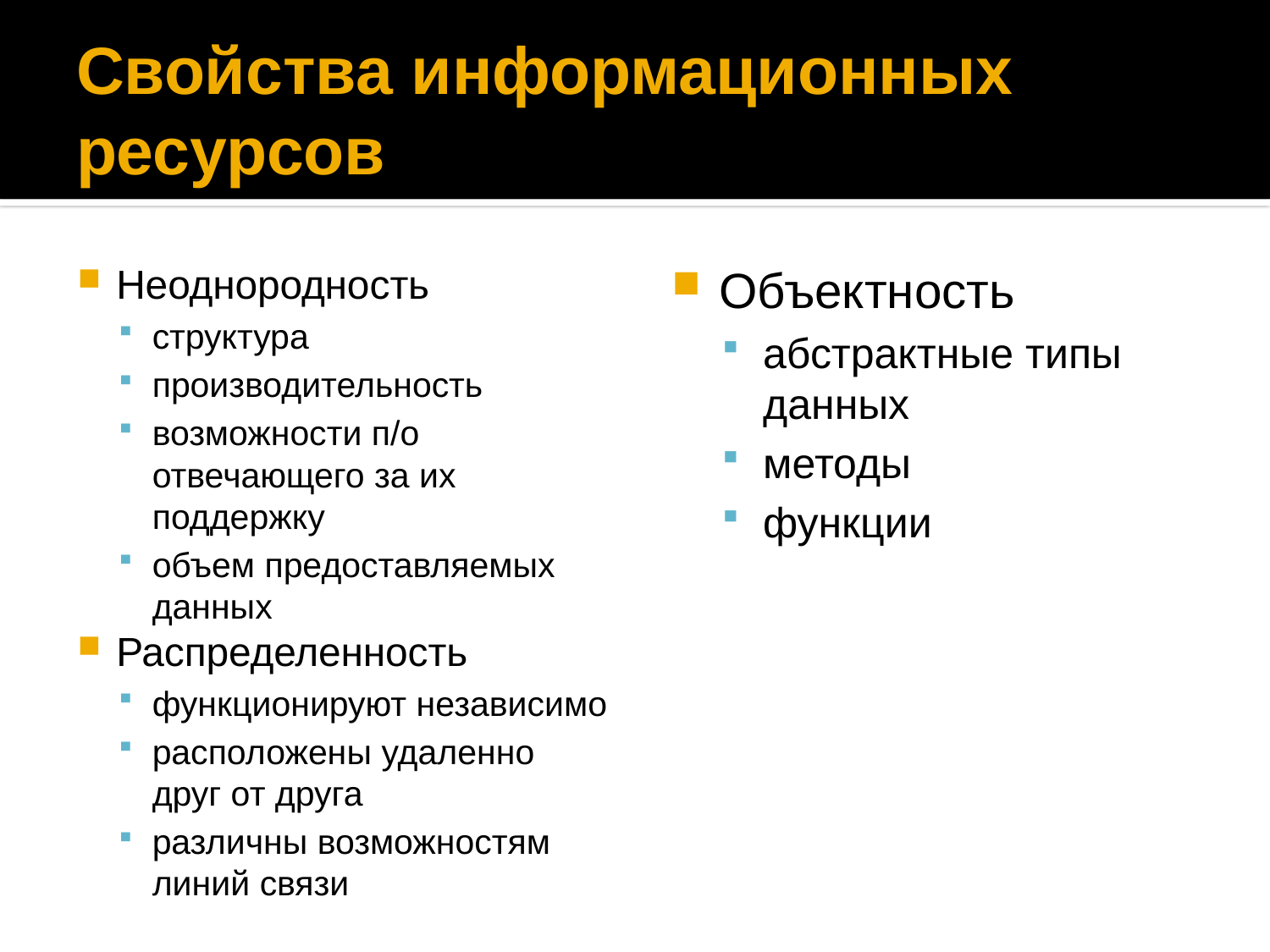

# Свойства информационных ресурсов
Неоднородность
структура
производительность
возможности п/о отвечающего за их поддержку
объем предоставляемых данных
Распределенность
функционируют независимо
расположены удаленно друг от друга
различны возможностям линий связи

Объектность
абстрактные типы данных
методы
функции